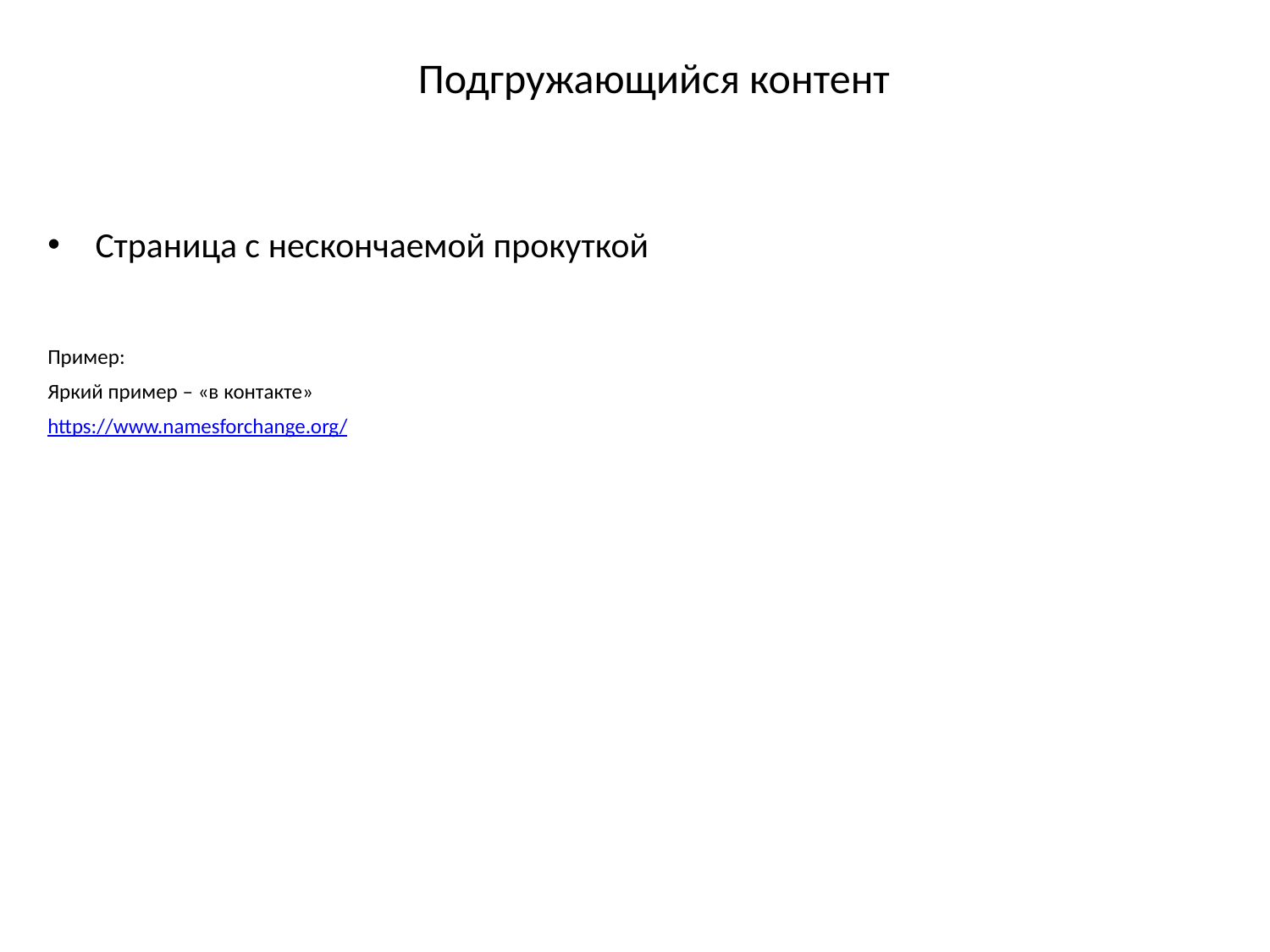

# Подгружающийся контент
Страница с нескончаемой прокуткой

Пример:
Яркий пример – «в контакте»
https://www.namesforchange.org/